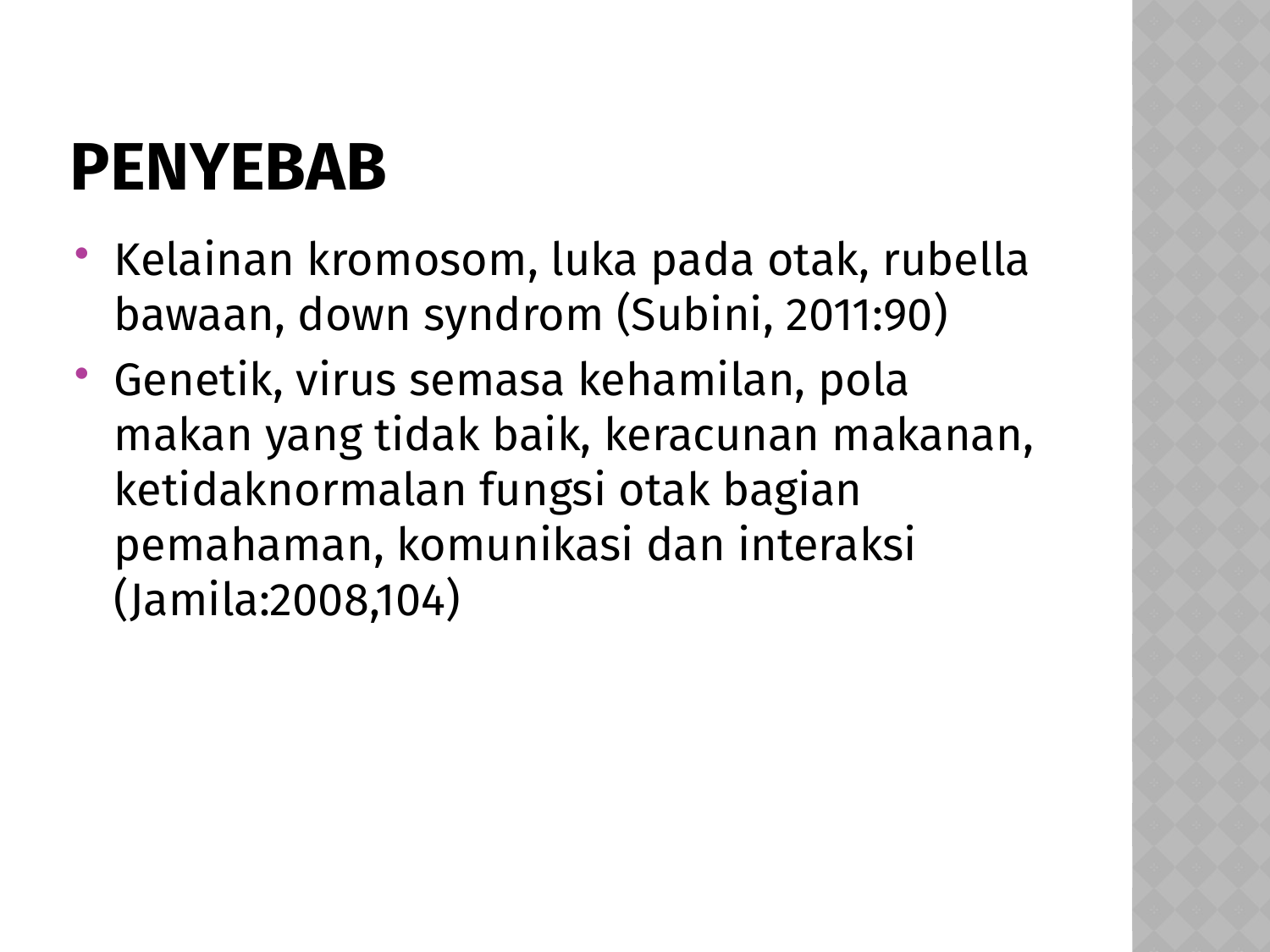

# Penyebab
Kelainan kromosom, luka pada otak, rubella bawaan, down syndrom (Subini, 2011:90)
Genetik, virus semasa kehamilan, pola makan yang tidak baik, keracunan makanan, ketidaknormalan fungsi otak bagian pemahaman, komunikasi dan interaksi (Jamila:2008,104)